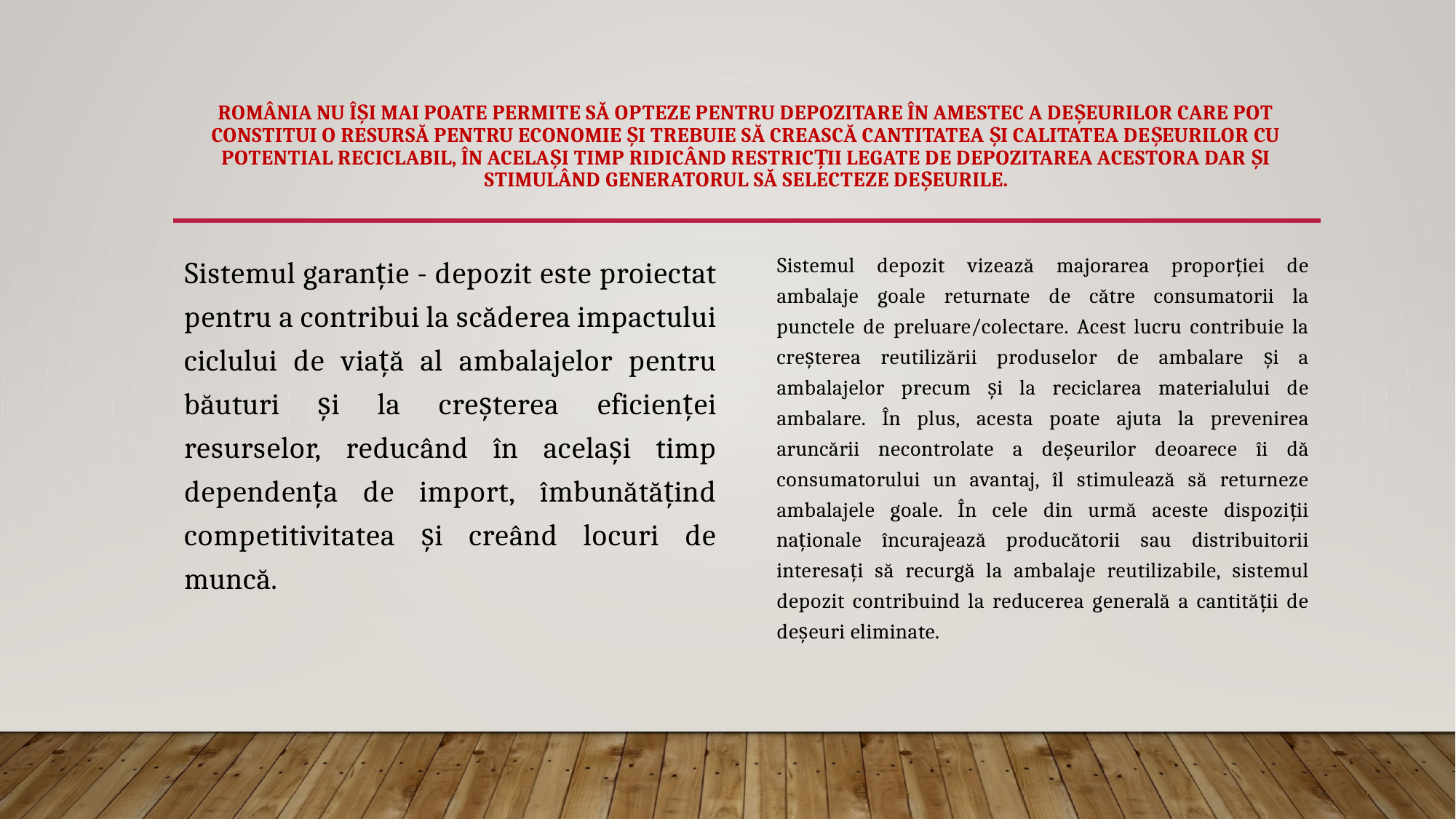

# România nu își mai poate permite să opteze pentru depozitare în amestec a deșeurilor care pot constitui o resursă pentru economie și trebuie să crească cantitatea și calitatea deșeurilor cu potential reciclabil, în același timp ridicând restricții legate de depozitarea acestora dar și stimulând generatorul să selecteze deșeurile.
Sistemul garanție - depozit este proiectat pentru a contribui la scăderea impactului ciclului de viață al ambalajelor pentru băuturi și la creșterea eficienței resurselor, reducând în același timp dependența de import, îmbunătățind competitivitatea și creând locuri de muncă.

Sistemul depozit vizează majorarea proporției de ambalaje goale returnate de către consumatorii la punctele de preluare/colectare. Acest lucru contribuie la creșterea reutilizării produselor de ambalare și a ambalajelor precum și la reciclarea materialului de ambalare. În plus, acesta poate ajuta la prevenirea aruncării necontrolate a deșeurilor deoarece îi dă consumatorului un avantaj, îl stimulează să returneze ambalajele goale. În cele din urmă aceste dispoziții naționale încurajează producătorii sau distribuitorii interesați să recurgă la ambalaje reutilizabile, sistemul depozit contribuind la reducerea generală a cantității de deșeuri eliminate.